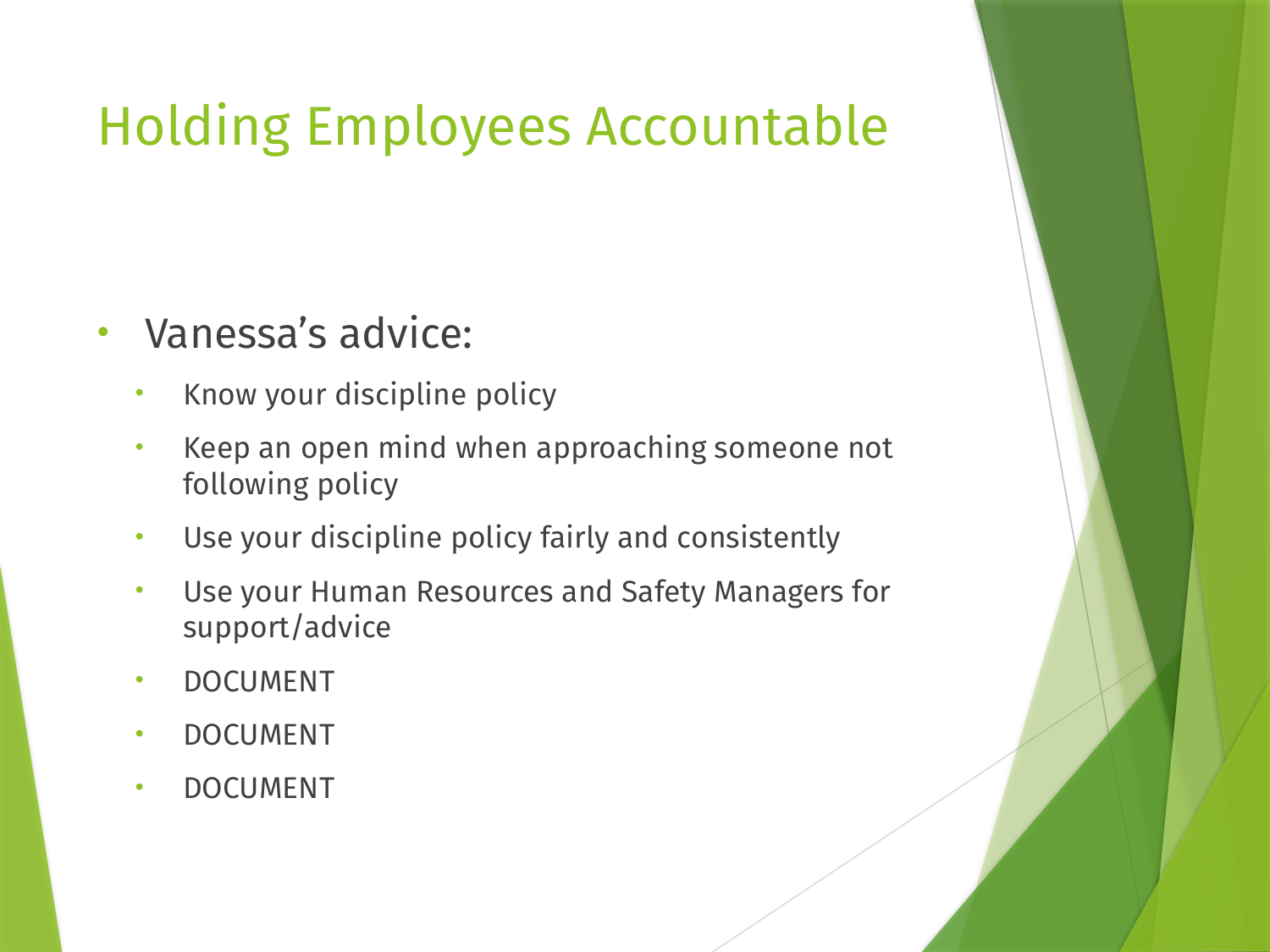

# Holding Employees Accountable
Vanessa’s advice:
Know your discipline policy
Keep an open mind when approaching someone not following policy
Use your discipline policy fairly and consistently
Use your Human Resources and Safety Managers for support/advice
DOCUMENT
DOCUMENT
DOCUMENT